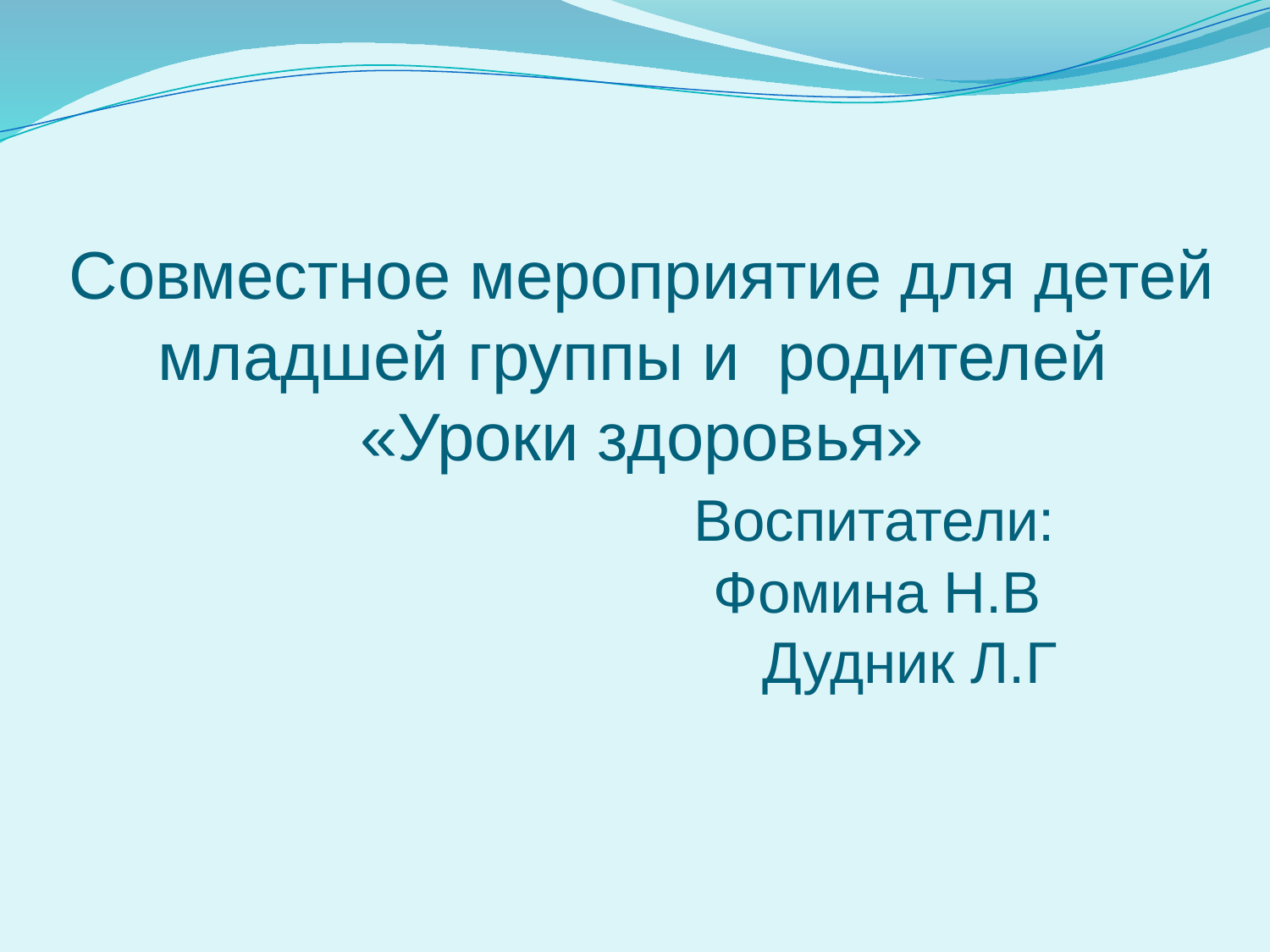

# Совместное мероприятие для детей младшей группы и  родителей «Уроки здоровья» Воспитатели: Фомина Н.В Дудник Л.Г